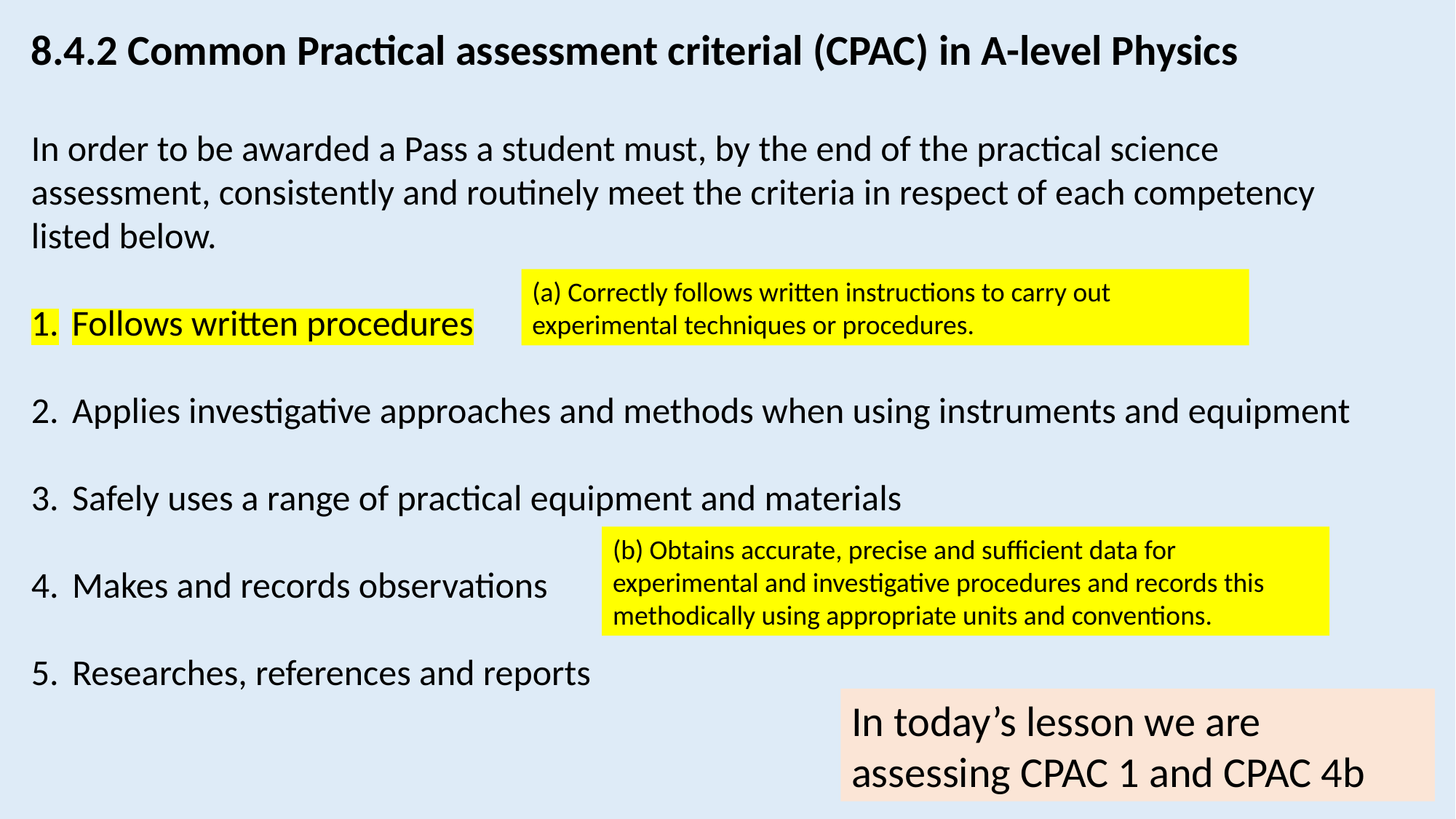

8.4.2 Common Practical assessment criterial (CPAC) in A-level Physics

In order to be awarded a Pass a student must, by the end of the practical science assessment, consistently and routinely meet the criteria in respect of each competency listed below.
Follows written procedures
Applies investigative approaches and methods when using instruments and equipment
Safely uses a range of practical equipment and materials
Makes and records observations
Researches, references and reports

(a) Correctly follows written instructions to carry out experimental techniques or procedures.
(b) Obtains accurate, precise and sufficient data for experimental and investigative procedures and records this methodically using appropriate units and conventions.
In today’s lesson we are assessing CPAC 1 and CPAC 4b